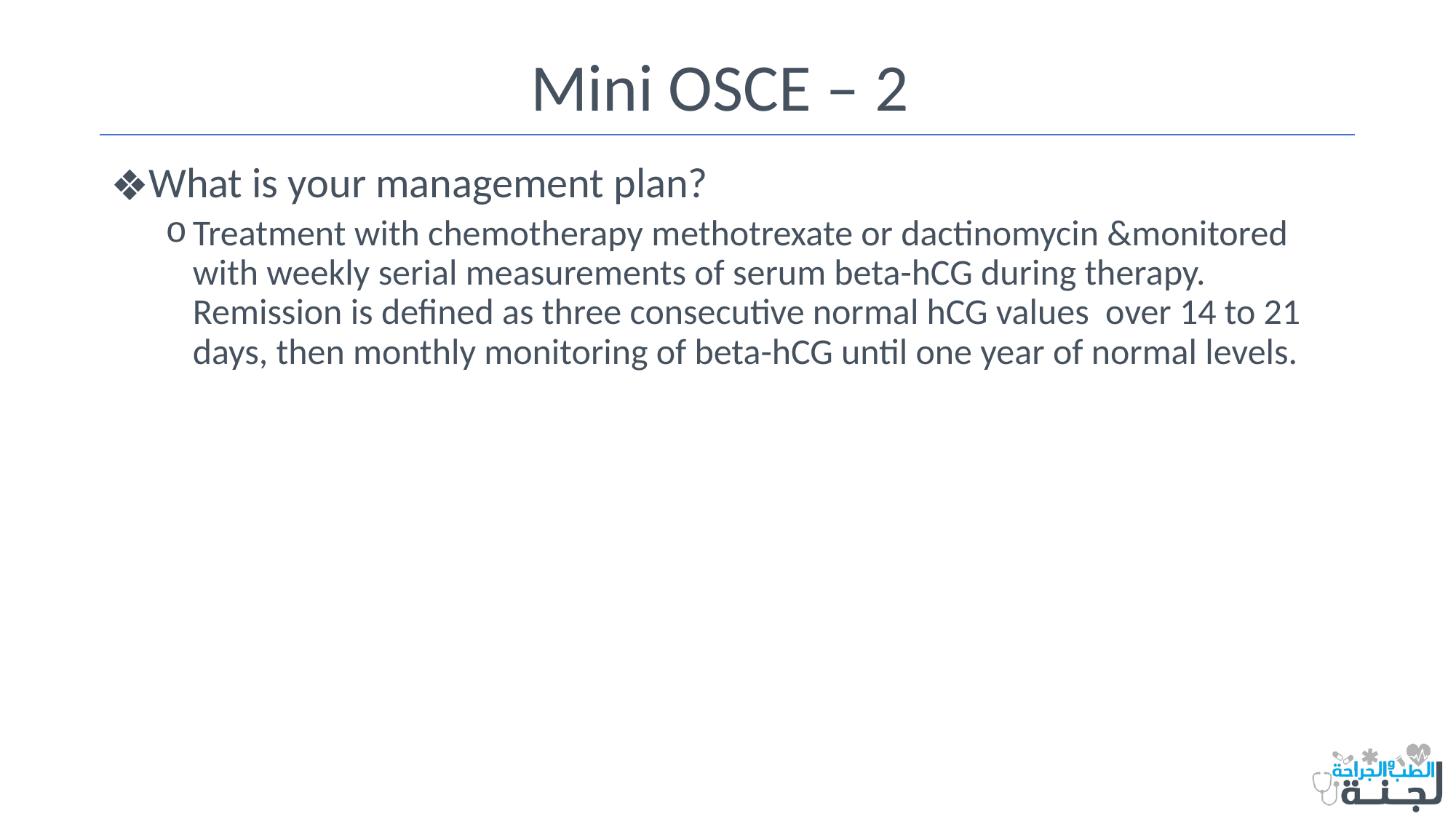

# Mini OSCE – 2
What is your management plan?
Treatment with chemotherapy methotrexate or dactinomycin &monitored with weekly serial measurements of serum beta-hCG during therapy. Remission is defined as three consecutive normal hCG values  over 14 to 21 days, then monthly monitoring of beta-hCG until one year of normal levels.